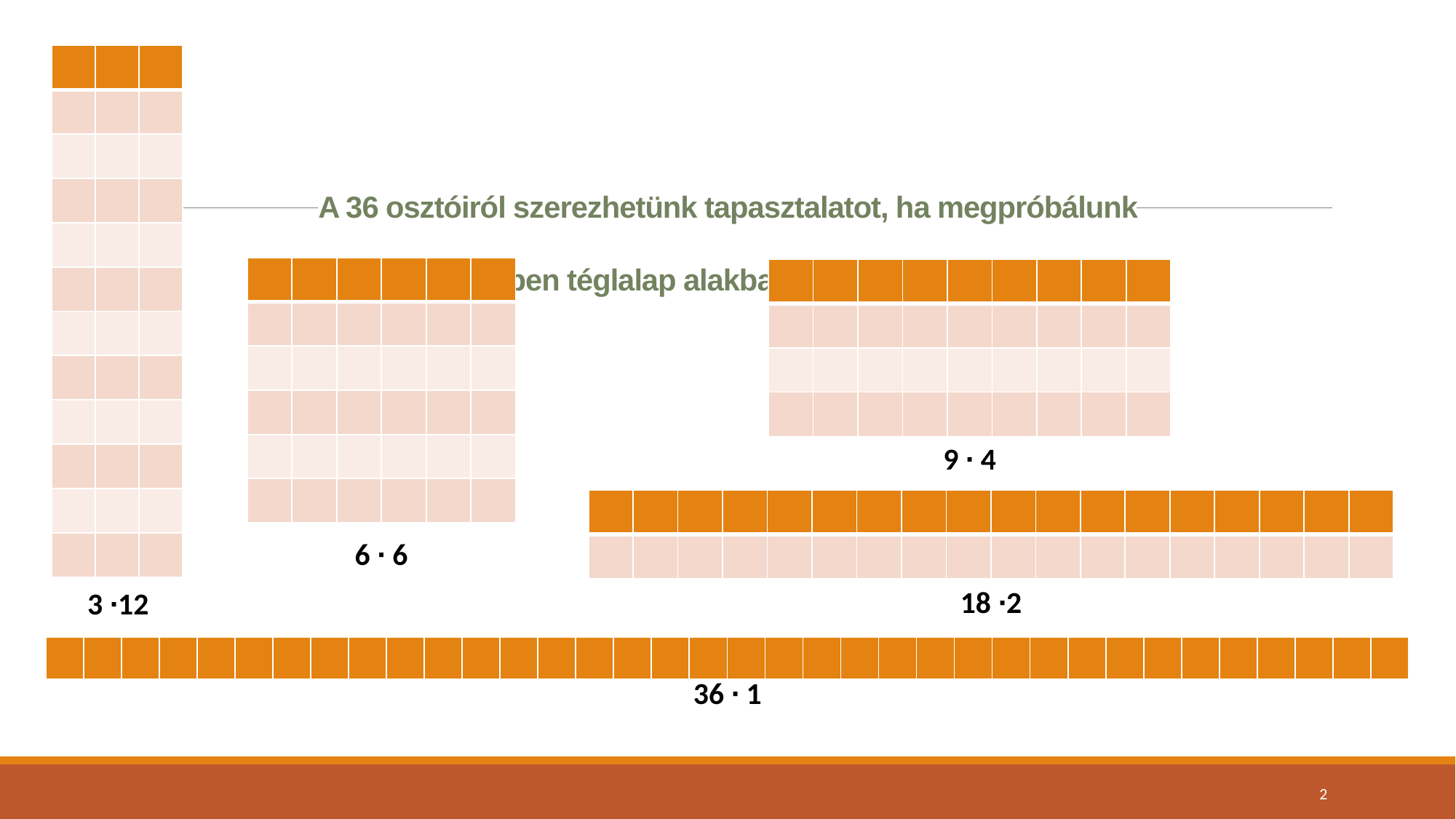

|  |  |  |
| --- | --- | --- |
|  |  |  |
|  |  |  |
|  |  |  |
|  |  |  |
|  |  |  |
|  |  |  |
|  |  |  |
|  |  |  |
|  |  |  |
|  |  |  |
|  |  |  |
# A 36 osztóiról szerezhetünk tapasztalatot, ha megpróbálunk többféleképpen téglalap alakba kirakni 36 kis négyzetet
|  |  |  |  |  |  |
| --- | --- | --- | --- | --- | --- |
|  |  |  |  |  |  |
|  |  |  |  |  |  |
|  |  |  |  |  |  |
|  |  |  |  |  |  |
|  |  |  |  |  |  |
|  |  |  |  |  |  |  |  |  |
| --- | --- | --- | --- | --- | --- | --- | --- | --- |
|  |  |  |  |  |  |  |  |  |
|  |  |  |  |  |  |  |  |  |
|  |  |  |  |  |  |  |  |  |
9 ∙ 4
|  |  |  |  |  |  |  |  |  |  |  |  |  |  |  |  |  |  |
| --- | --- | --- | --- | --- | --- | --- | --- | --- | --- | --- | --- | --- | --- | --- | --- | --- | --- |
|  |  |  |  |  |  |  |  |  |  |  |  |  |  |  |  |  |  |
6 ∙ 6
18 ∙2
3 ∙12
|  |  |  |  |  |  |  |  |  |  |  |  |  |  |  |  |  |  |  |  |  |  |  |  |  |  |  |  |  |  |  |  |  |  |  |  |
| --- | --- | --- | --- | --- | --- | --- | --- | --- | --- | --- | --- | --- | --- | --- | --- | --- | --- | --- | --- | --- | --- | --- | --- | --- | --- | --- | --- | --- | --- | --- | --- | --- | --- | --- | --- |
36 ∙ 1
2